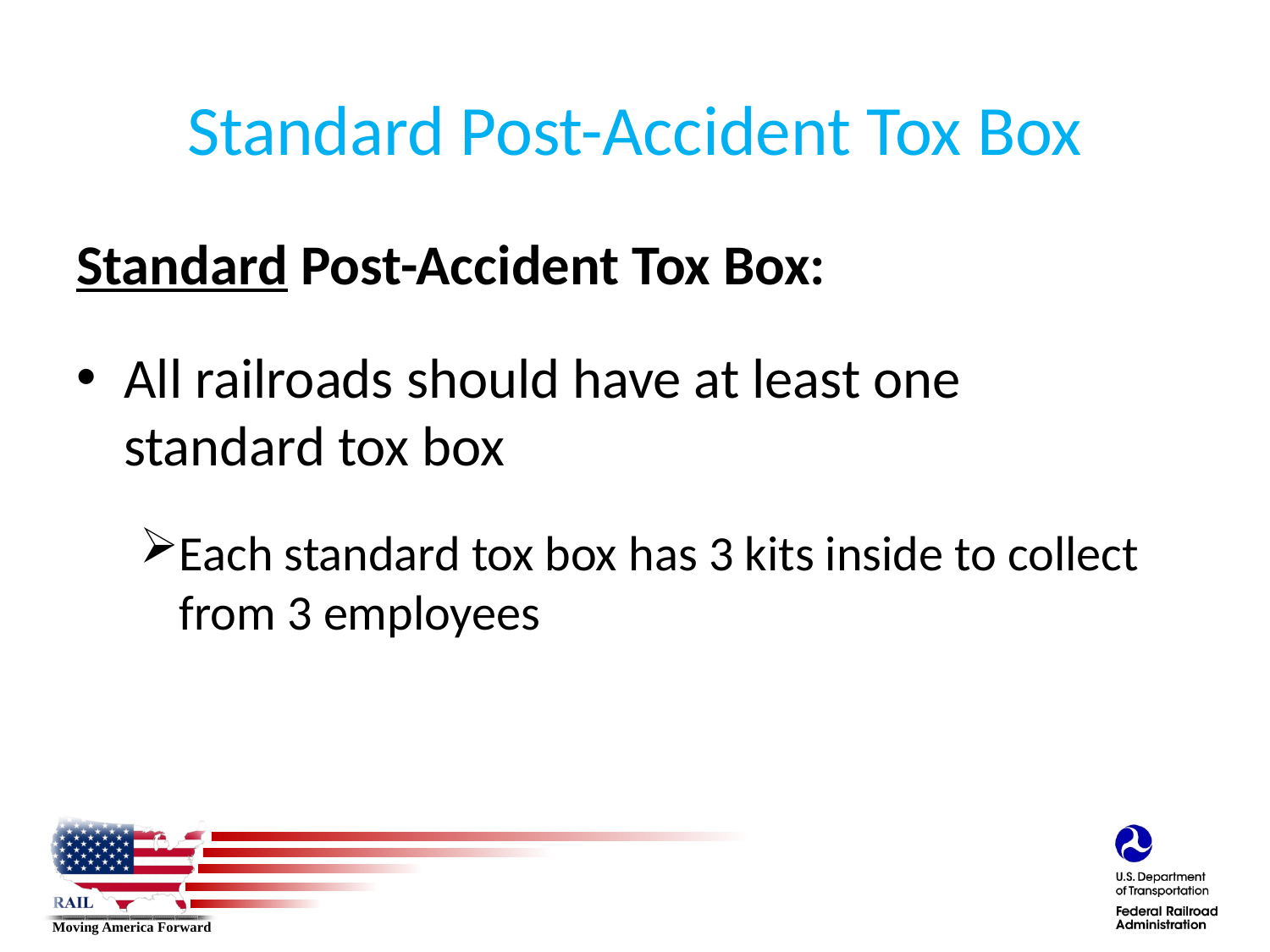

# Standard Post-Accident Tox Box
Standard Post-Accident Tox Box:

All railroads should have at least one standard tox box

Each standard tox box has 3 kits inside to collect from 3 employees